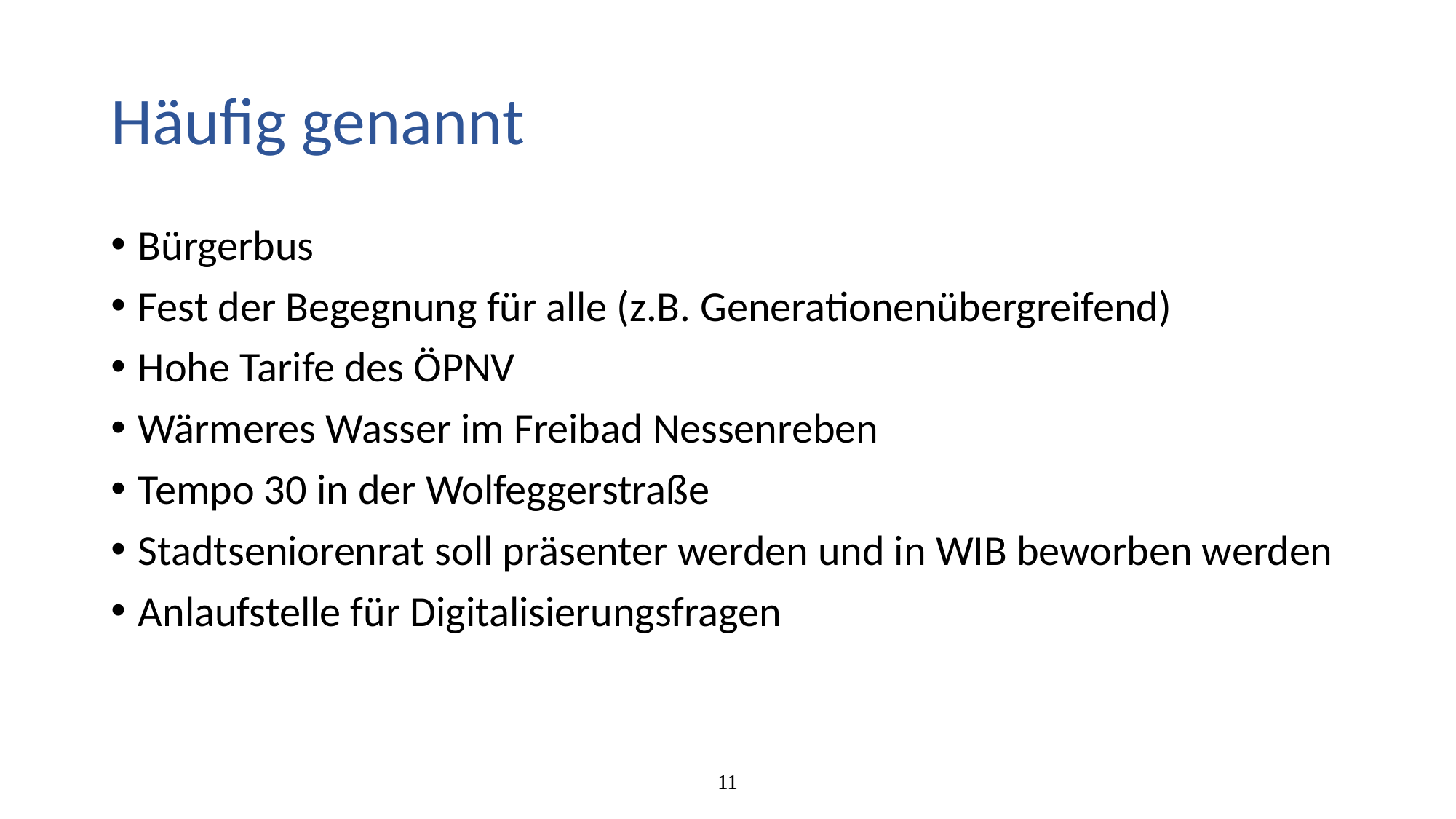

# Häufig genannt
Bürgerbus
Fest der Begegnung für alle (z.B. Generationenübergreifend)
Hohe Tarife des ÖPNV
Wärmeres Wasser im Freibad Nessenreben
Tempo 30 in der Wolfeggerstraße
Stadtseniorenrat soll präsenter werden und in WIB beworben werden
Anlaufstelle für Digitalisierungsfragen
11